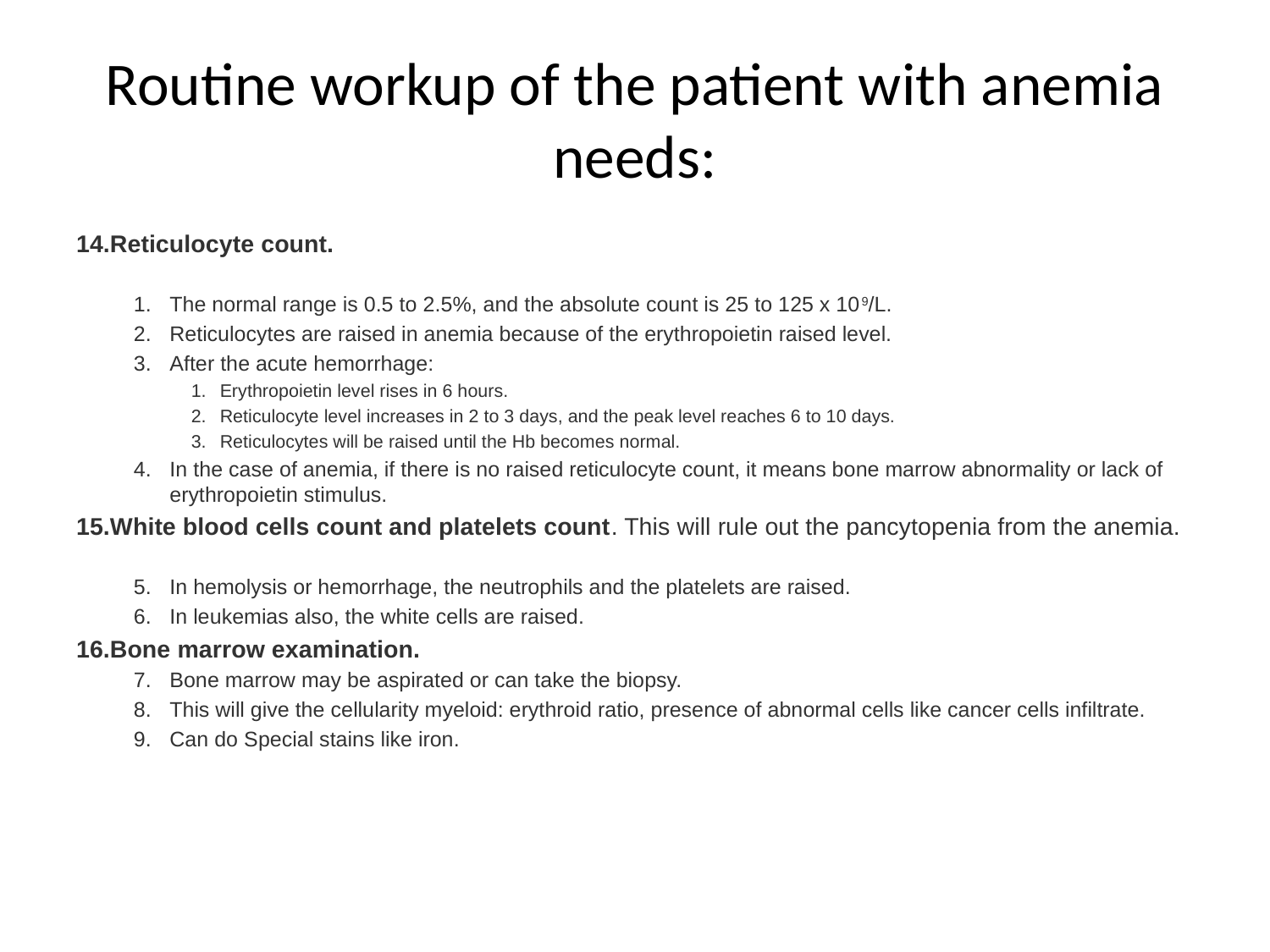

# Routine workup of the patient with anemia needs:
14.Reticulocyte count.
The normal range is 0.5 to 2.5%, and the absolute count is 25 to 125 x 109/L.
Reticulocytes are raised in anemia because of the erythropoietin raised level.
After the acute hemorrhage:
Erythropoietin level rises in 6 hours.
Reticulocyte level increases in 2 to 3 days, and the peak level reaches 6 to 10 days.
Reticulocytes will be raised until the Hb becomes normal.
In the case of anemia, if there is no raised reticulocyte count, it means bone marrow abnormality or lack of erythropoietin stimulus.
15.White blood cells count and platelets count. This will rule out the pancytopenia from the anemia.
In hemolysis or hemorrhage, the neutrophils and the platelets are raised.
In leukemias also, the white cells are raised.
16.Bone marrow examination.
Bone marrow may be aspirated or can take the biopsy.
This will give the cellularity myeloid: erythroid ratio, presence of abnormal cells like cancer cells infiltrate.
Can do Special stains like iron.